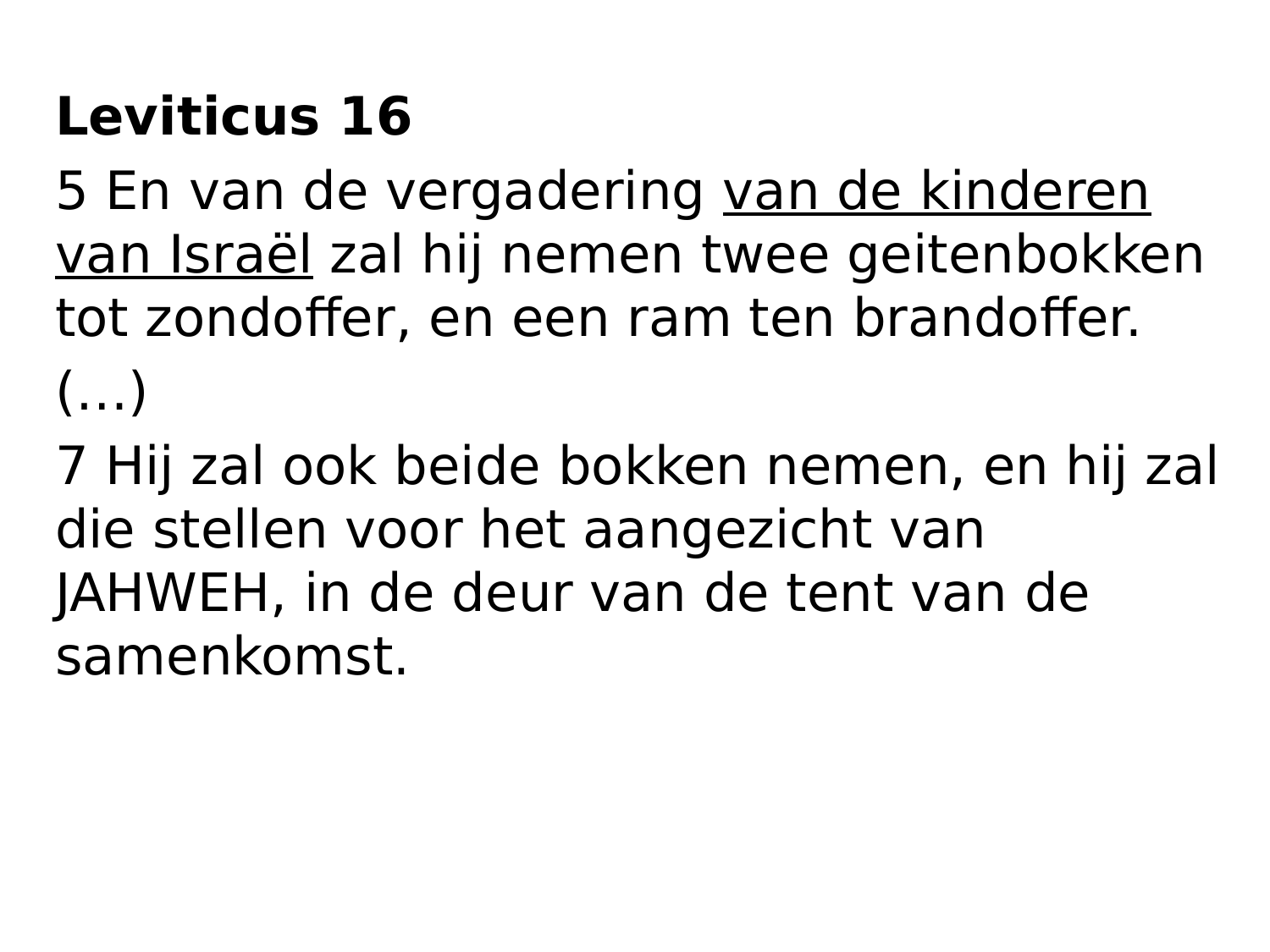

Leviticus 16
5 En van de vergadering van de kinderen van Israël zal hij nemen twee geitenbokken tot zondoffer, en een ram ten brandoffer.
(…)
7 Hij zal ook beide bokken nemen, en hij zal die stellen voor het aangezicht van JAHWEH, in de deur van de tent van de samenkomst.